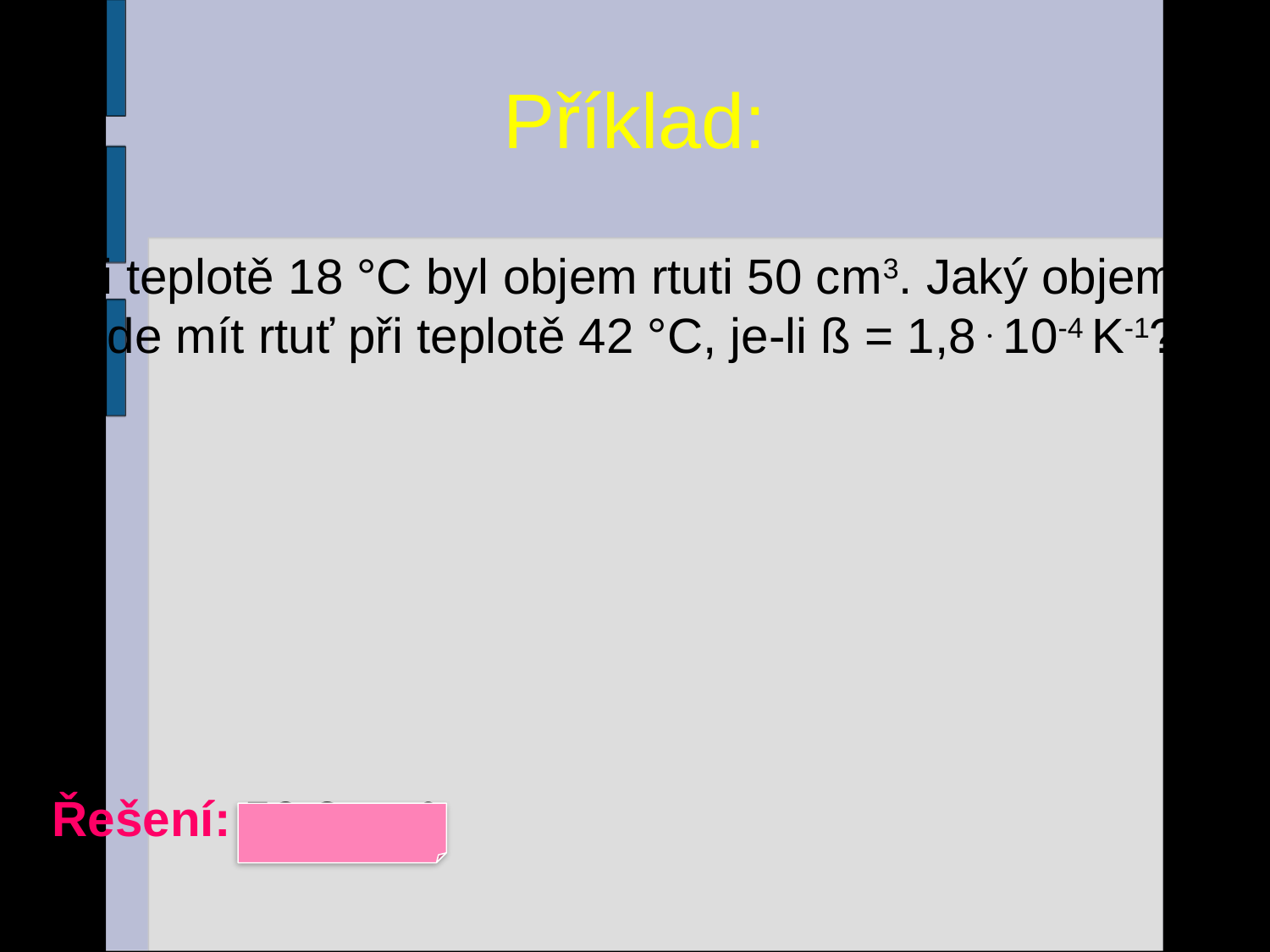

# Příklad:
Při teplotě 18 °C byl objem rtuti 50 cm3. Jaký objem bude mít rtuť při teplotě 42 °C, je-li ß = 1,8 ּ 10-4 K-1?

Řešení: 50,2 cm3

25